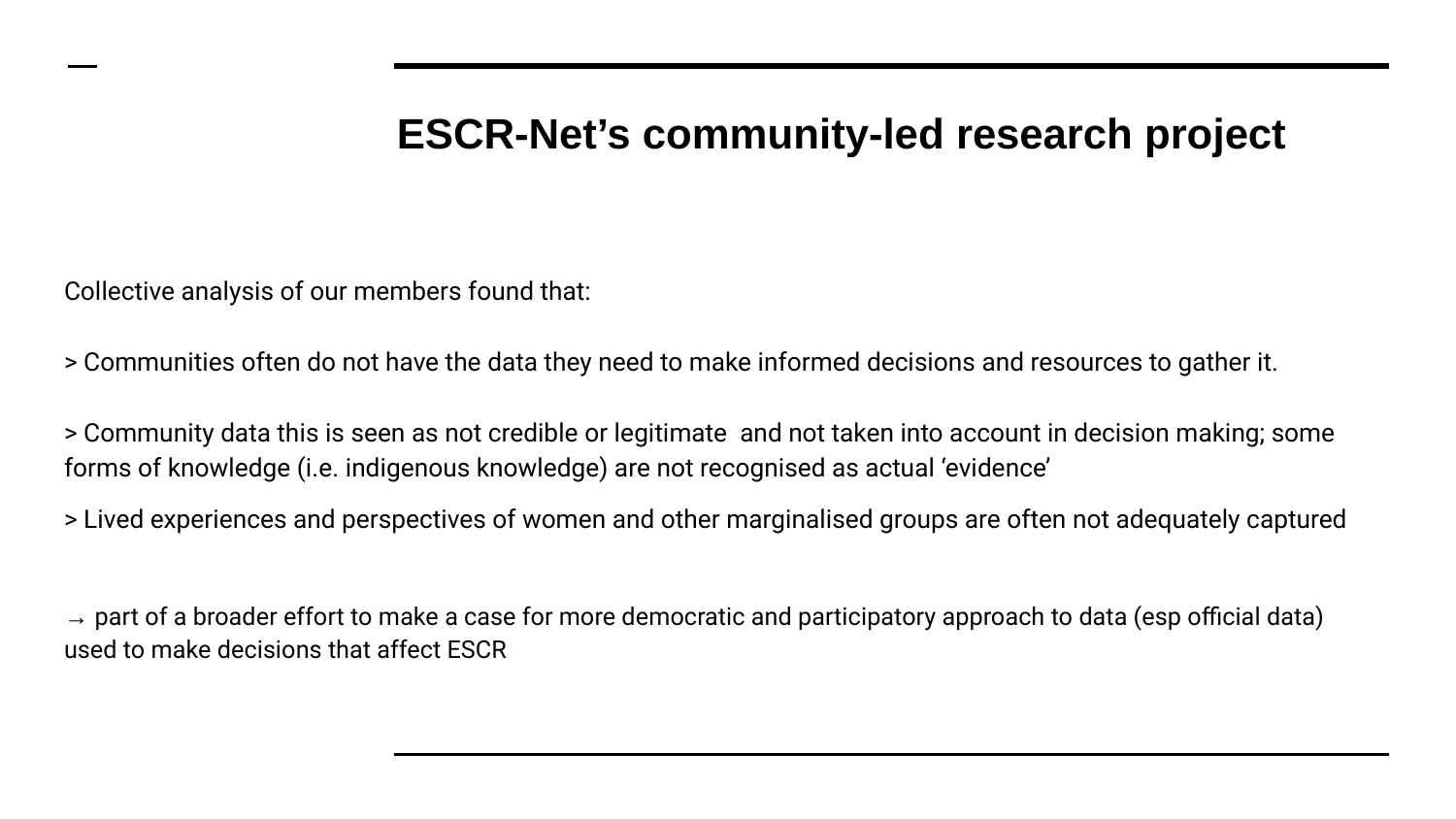

# ESCR-Net’s community-led research project

Collective analysis of our members found that:

> Communities often do not have the data they need to make informed decisions and resources to gather it.
> Community data this is seen as not credible or legitimate  and not taken into account in decision making; some forms of knowledge (i.e. indigenous knowledge) are not recognised as actual ‘evidence’
> Lived experiences and perspectives of women and other marginalised groups are often not adequately captured
→ part of a broader effort to make a case for more democratic and participatory approach to data (esp official data) used to make decisions that affect ESCR